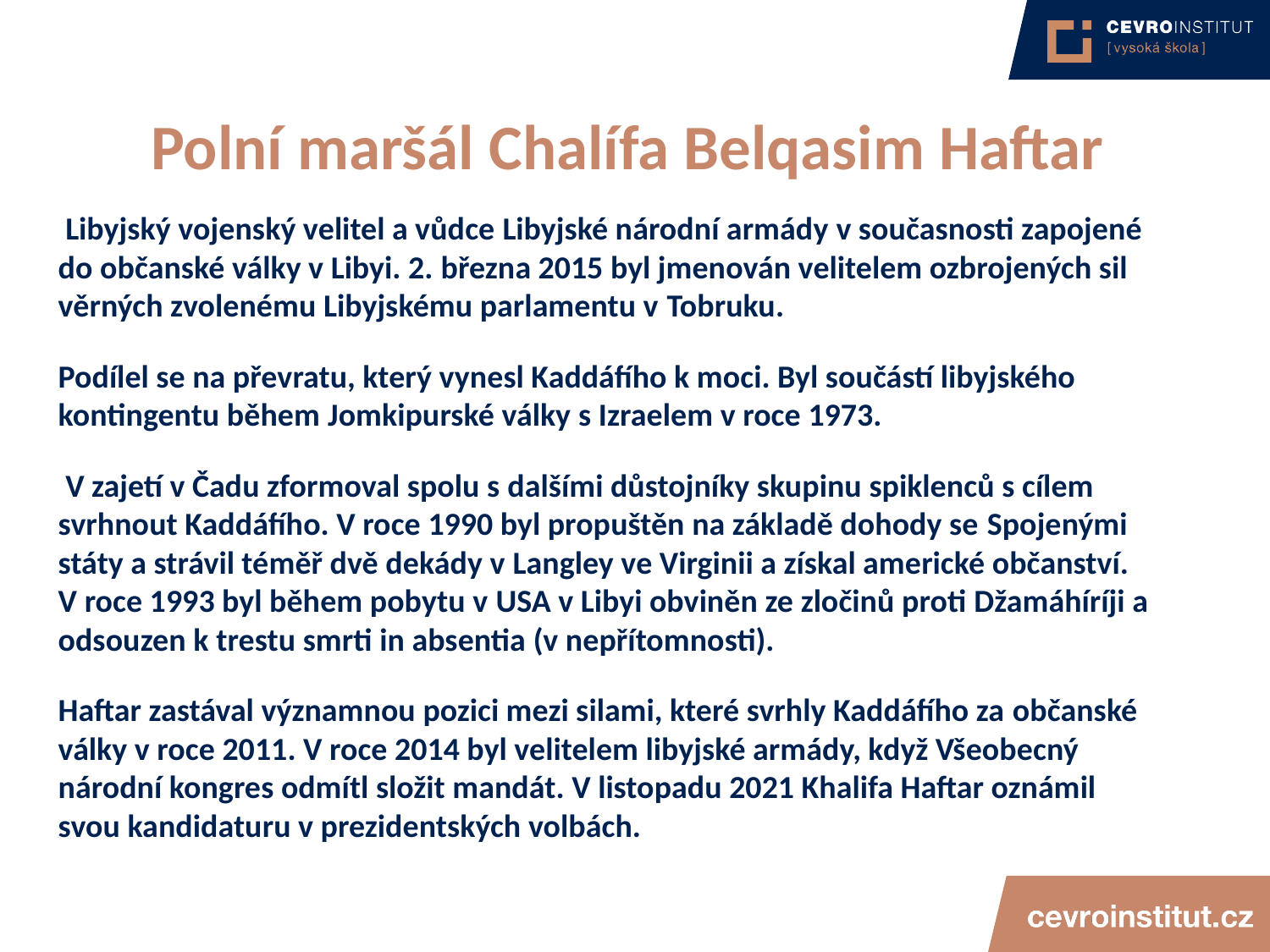

# Polní maršál Chalífa Belqasim Haftar
 Libyjský vojenský velitel a vůdce Libyjské národní armády v současnosti zapojené do občanské války v Libyi. 2. března 2015 byl jmenován velitelem ozbrojených sil věrných zvolenému Libyjskému parlamentu v Tobruku.
Podílel se na převratu, který vynesl Kaddáfího k moci. Byl součástí libyjského kontingentu během Jomkipurské války s Izraelem v roce 1973.
 V zajetí v Čadu zformoval spolu s dalšími důstojníky skupinu spiklenců s cílem svrhnout Kaddáfího. V roce 1990 byl propuštěn na základě dohody se Spojenými státy a strávil téměř dvě dekády v Langley ve Virginii a získal americké občanství. V roce 1993 byl během pobytu v USA v Libyi obviněn ze zločinů proti Džamáhíríji a odsouzen k trestu smrti in absentia (v nepřítomnosti).
Haftar zastával významnou pozici mezi silami, které svrhly Kaddáfího za občanské války v roce 2011. V roce 2014 byl velitelem libyjské armády, když Všeobecný národní kongres odmítl složit mandát. V listopadu 2021 Khalifa Haftar oznámil svou kandidaturu v prezidentských volbách.